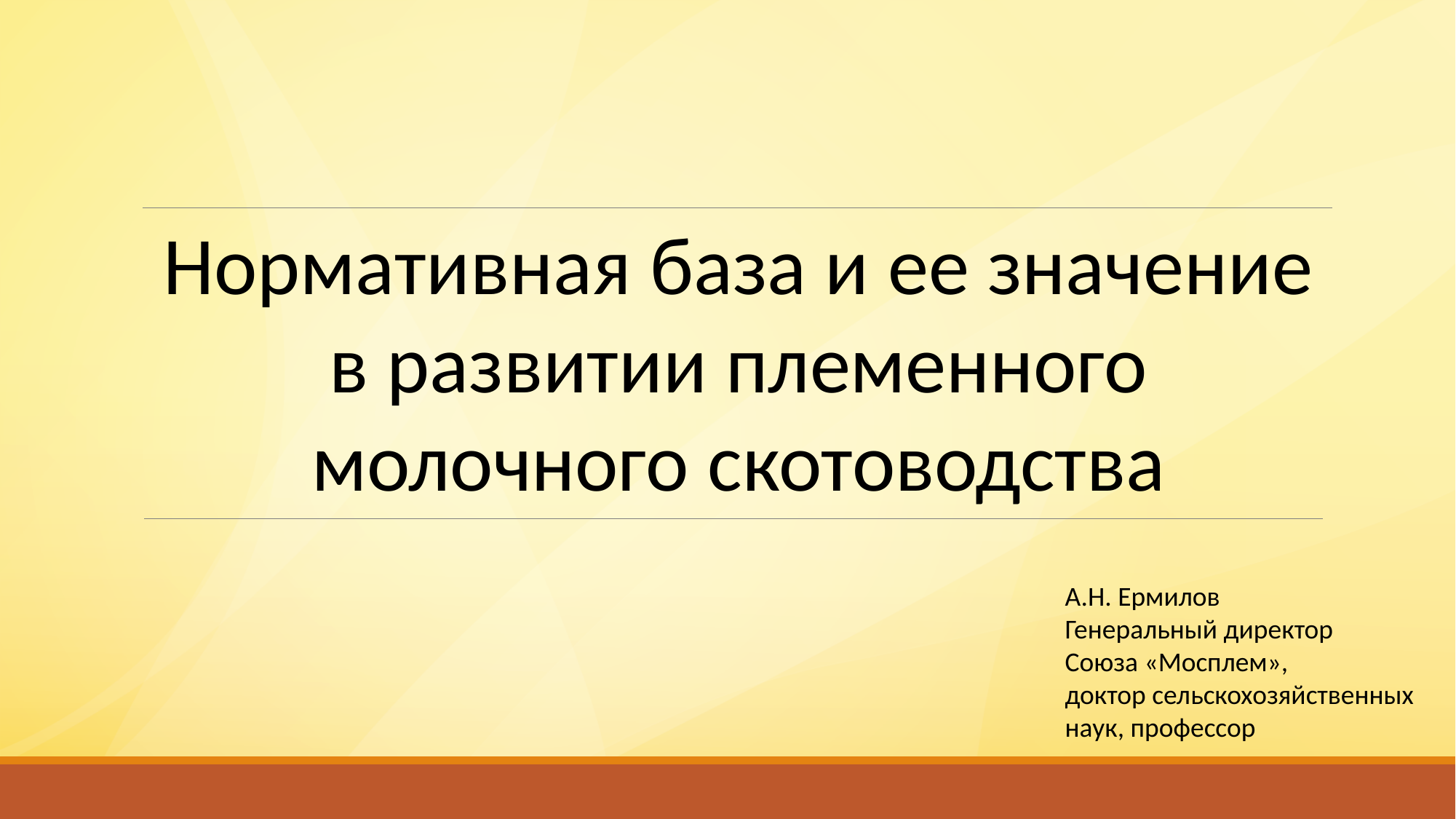

Нормативная база и ее значение в развитии племенного молочного скотоводства
А.Н. Ермилов
Генеральный директор
Союза «Мосплем»,
доктор сельскохозяйственных
наук, профессор